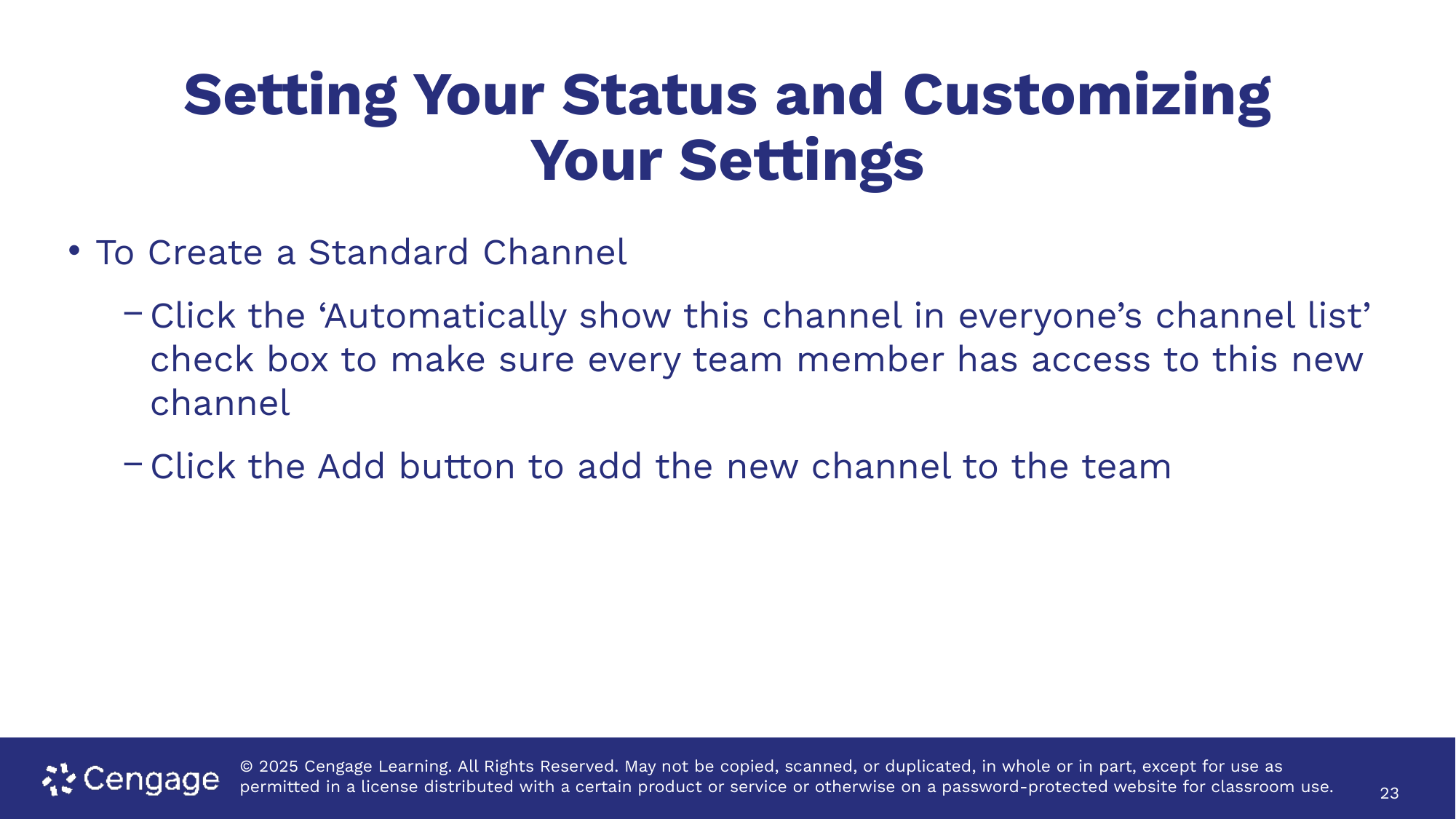

# Setting Your Status and Customizing Your Settings
To Create a Standard Channel
Click the ‘Automatically show this channel in everyone’s channel list’ check box to make sure every team member has access to this new channel
Click the Add button to add the new channel to the team